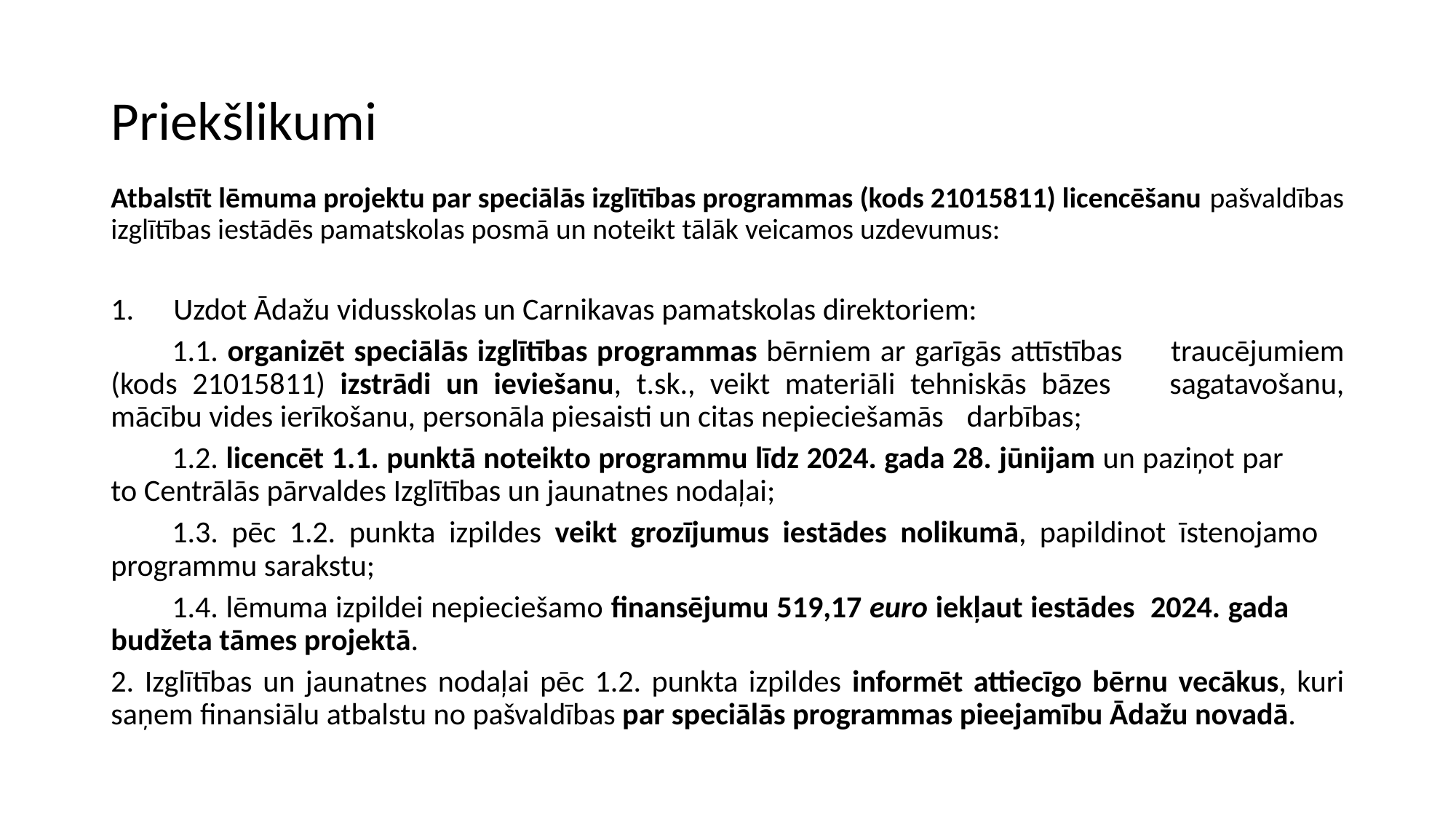

# Priekšlikumi
Atbalstīt lēmuma projektu par speciālās izglītības programmas (kods 21015811) licencēšanu pašvaldības izglītības iestādēs pamatskolas posmā un noteikt tālāk veicamos uzdevumus:

Uzdot Ādažu vidusskolas un Carnikavas pamatskolas direktoriem:
	1.1. organizēt speciālās izglītības programmas bērniem ar garīgās attīstības 	traucējumiem (kods 21015811) izstrādi un ieviešanu, t.sk., veikt materiāli tehniskās bāzes 	sagatavošanu, mācību vides ierīkošanu, personāla piesaisti un citas nepieciešamās 	darbības;
	1.2. licencēt 1.1. punktā noteikto programmu līdz 2024. gada 28. jūnijam un paziņot par 	to Centrālās pārvaldes Izglītības un jaunatnes nodaļai;
	1.3. pēc 1.2. punkta izpildes veikt grozījumus iestādes nolikumā, papildinot īstenojamo 	programmu sarakstu;
	1.4. lēmuma izpildei nepieciešamo finansējumu 519,17 euro iekļaut iestādes  2024. gada 	budžeta tāmes projektā.
2. Izglītības un jaunatnes nodaļai pēc 1.2. punkta izpildes informēt attiecīgo bērnu vecākus, kuri saņem finansiālu atbalstu no pašvaldības par speciālās programmas pieejamību Ādažu novadā.